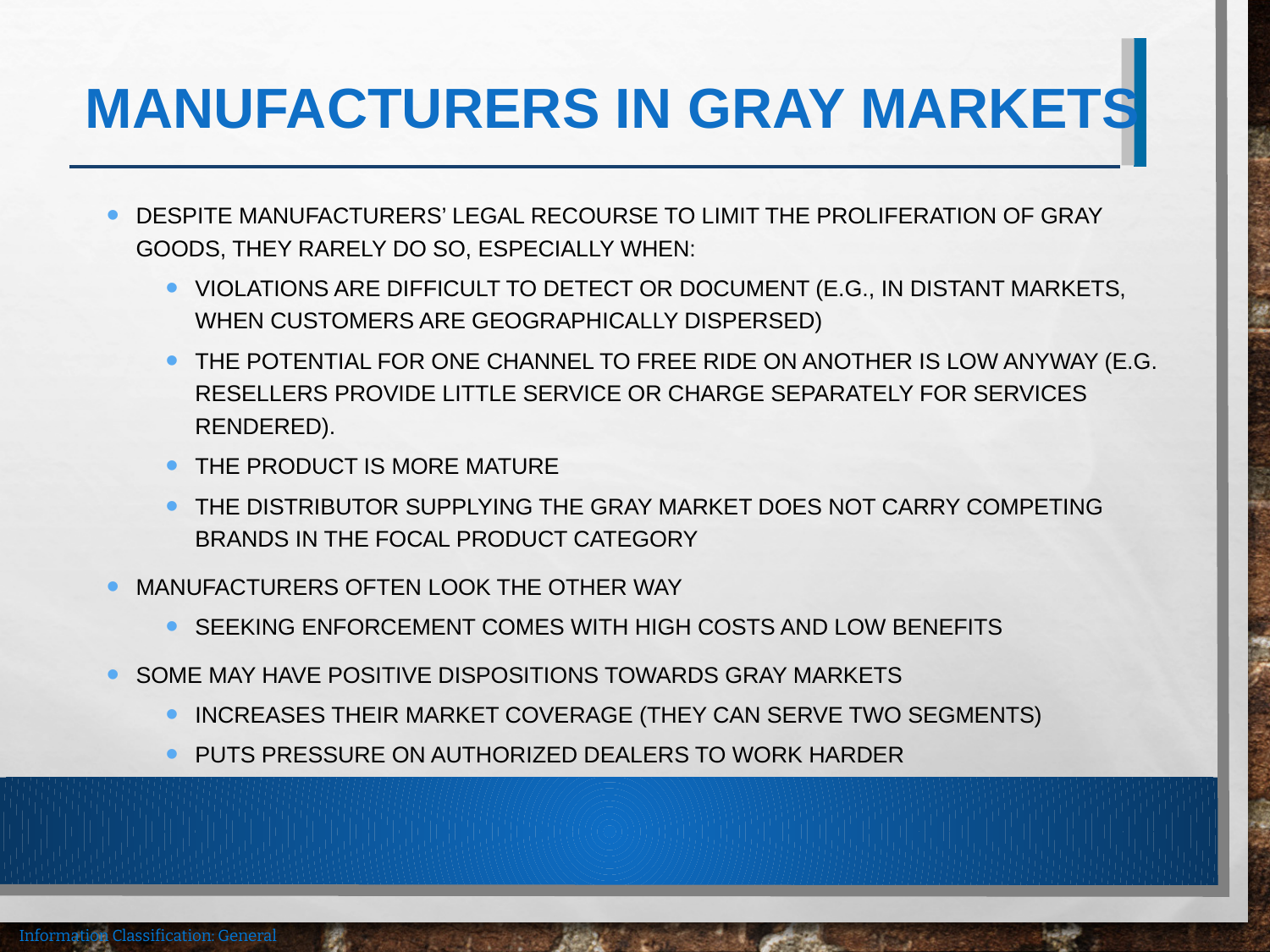

# Manufacturers in Gray Markets
Despite manufacturers’ legal recourse to limit the proliferation of gray goods, they rarely do so, especially when:
Violations are difficult to detect or document (e.g., in distant markets, when customers are geographically dispersed)
The potential for one channel to free ride on another is low anyway (e.g. resellers provide little service or charge separately for services rendered).
The product is more mature
The distributor supplying the gray market does not carry competing brands in the focal product category
Manufacturers often look the other way
Seeking enforcement comes with high costs and low benefits
Some may have positive dispositions towards gray markets
Increases their market coverage (they can serve two segments)
Puts pressure on authorized dealers to work harder